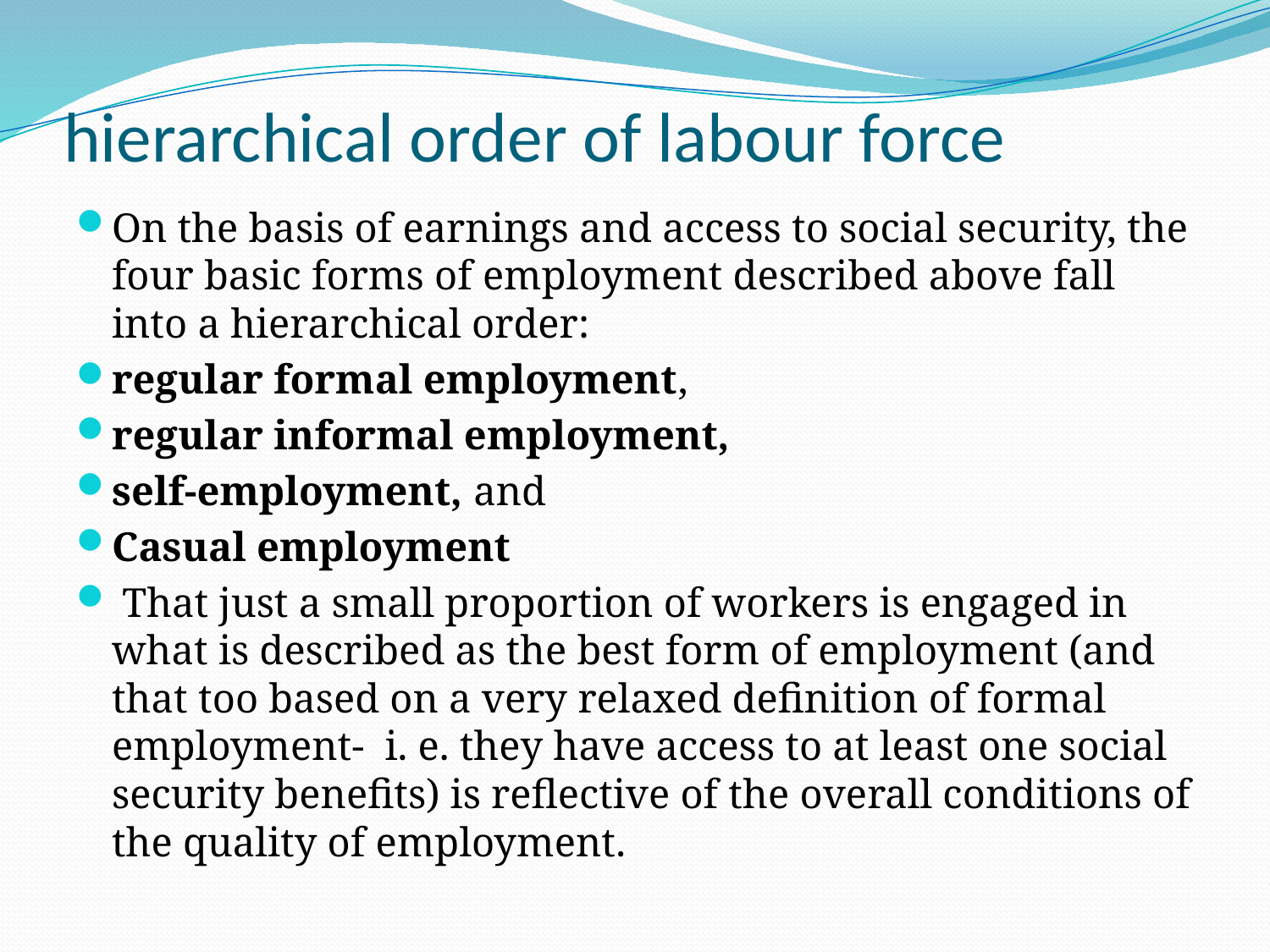

# hierarchical order of labour force
On the basis of earnings and access to social security, the four basic forms of employment described above fall into a hierarchical order:
regular formal employment,
regular informal employment,
self-employment, and
Casual employment
 That just a small proportion of workers is engaged in what is described as the best form of employment (and that too based on a very relaxed definition of formal employment-  i. e. they have access to at least one social security benefits) is reflective of the overall conditions of the quality of employment.